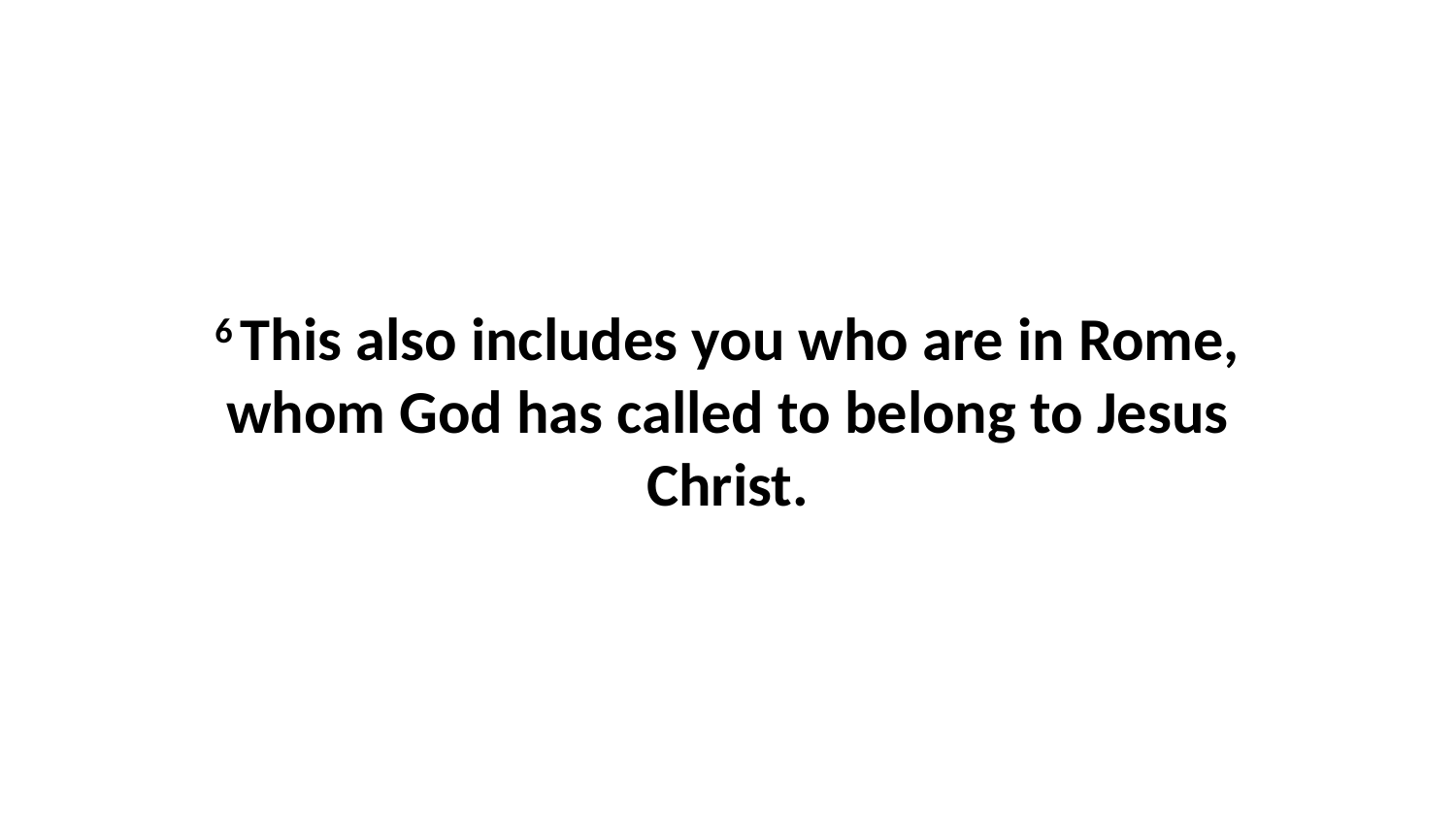

6 This also includes you who are in Rome, whom God has called to belong to Jesus Christ.